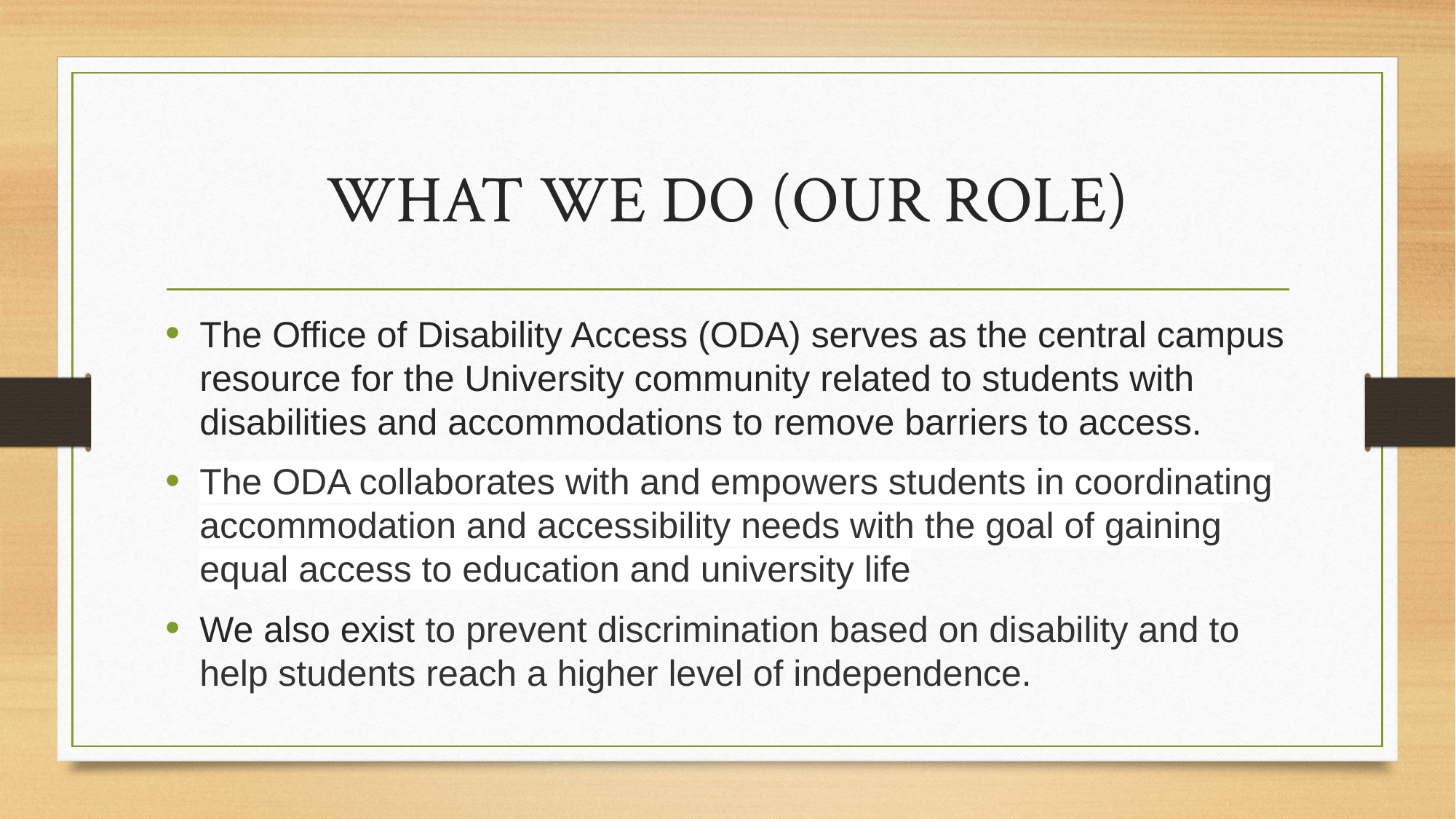

# WHAT WE DO (OUR ROLE)
The Office of Disability Access (ODA) serves as the central campus resource for the University community related to students with disabilities and accommodations to remove barriers to access.
The ODA collaborates with and empowers students in coordinating accommodation and accessibility needs with the goal of gaining equal access to education and university life
We also exist to prevent discrimination based on disability and to help students reach a higher level of independence.